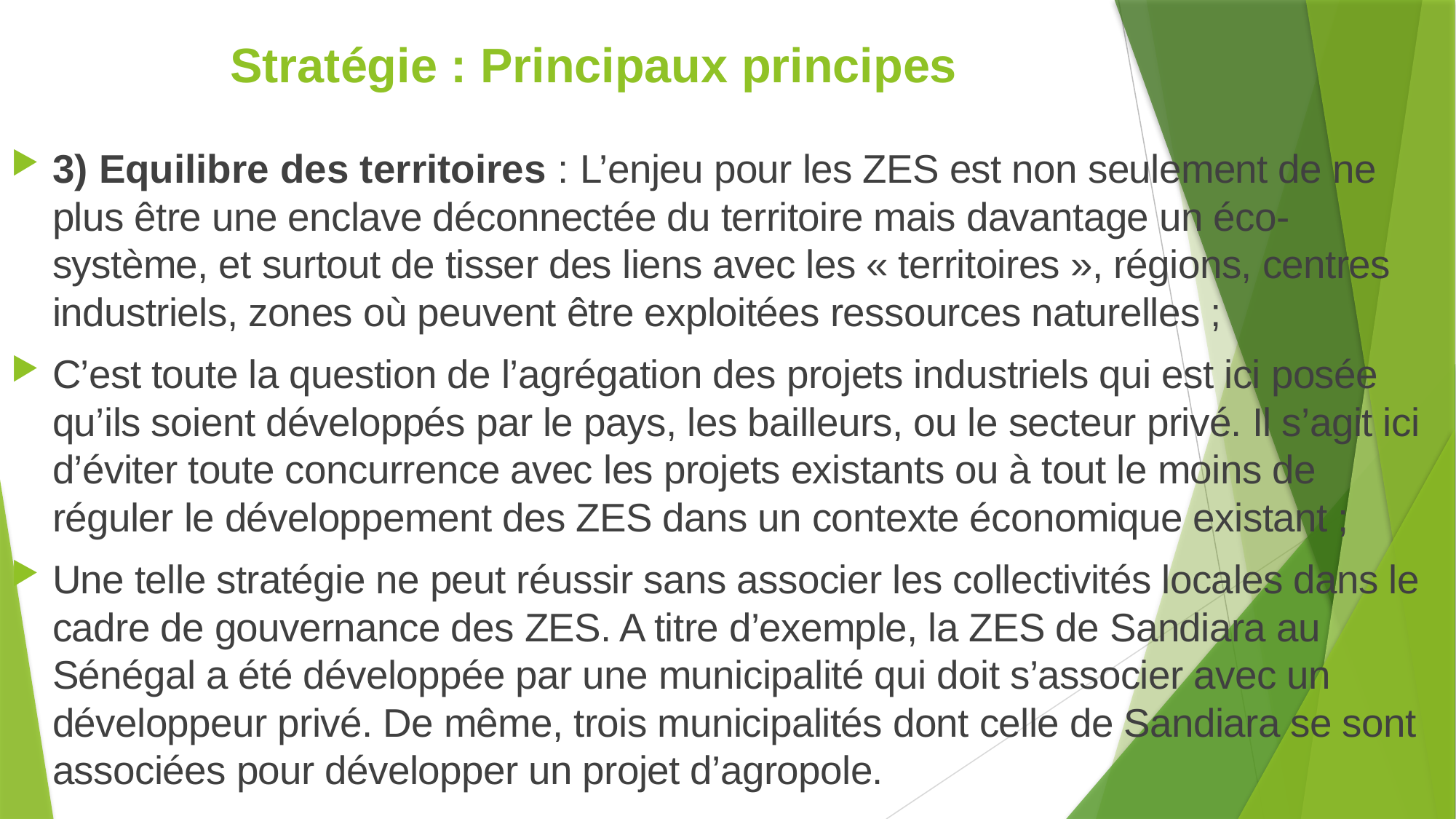

# Stratégie : Principaux principes
3) Equilibre des territoires : L’enjeu pour les ZES est non seulement de ne plus être une enclave déconnectée du territoire mais davantage un éco-système, et surtout de tisser des liens avec les « territoires », régions, centres industriels, zones où peuvent être exploitées ressources naturelles ;
C’est toute la question de l’agrégation des projets industriels qui est ici posée qu’ils soient développés par le pays, les bailleurs, ou le secteur privé. Il s’agit ici d’éviter toute concurrence avec les projets existants ou à tout le moins de réguler le développement des ZES dans un contexte économique existant ;
Une telle stratégie ne peut réussir sans associer les collectivités locales dans le cadre de gouvernance des ZES. A titre d’exemple, la ZES de Sandiara au Sénégal a été développée par une municipalité qui doit s’associer avec un développeur privé. De même, trois municipalités dont celle de Sandiara se sont associées pour développer un projet d’agropole.